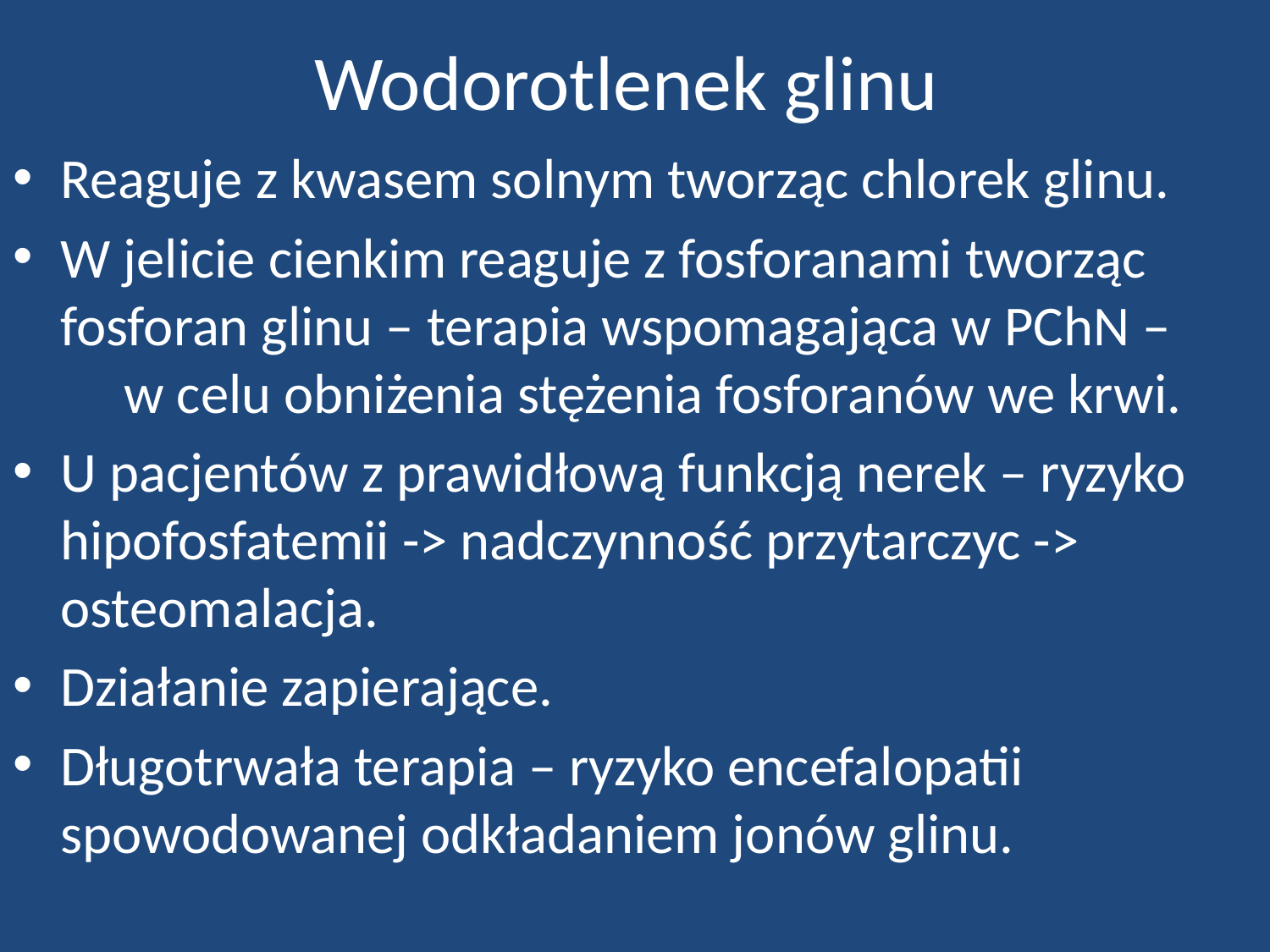

# Wodorotlenek glinu
Reaguje z kwasem solnym tworząc chlorek glinu.
W jelicie cienkim reaguje z fosforanami tworząc fosforan glinu – terapia wspomagająca w PChN –            w celu obniżenia stężenia fosforanów we krwi.
U pacjentów z prawidłową funkcją nerek – ryzyko hipofosfatemii -> nadczynność przytarczyc -> osteomalacja.
Działanie zapierające.
Długotrwała terapia – ryzyko encefalopatii spowodowanej odkładaniem jonów glinu.